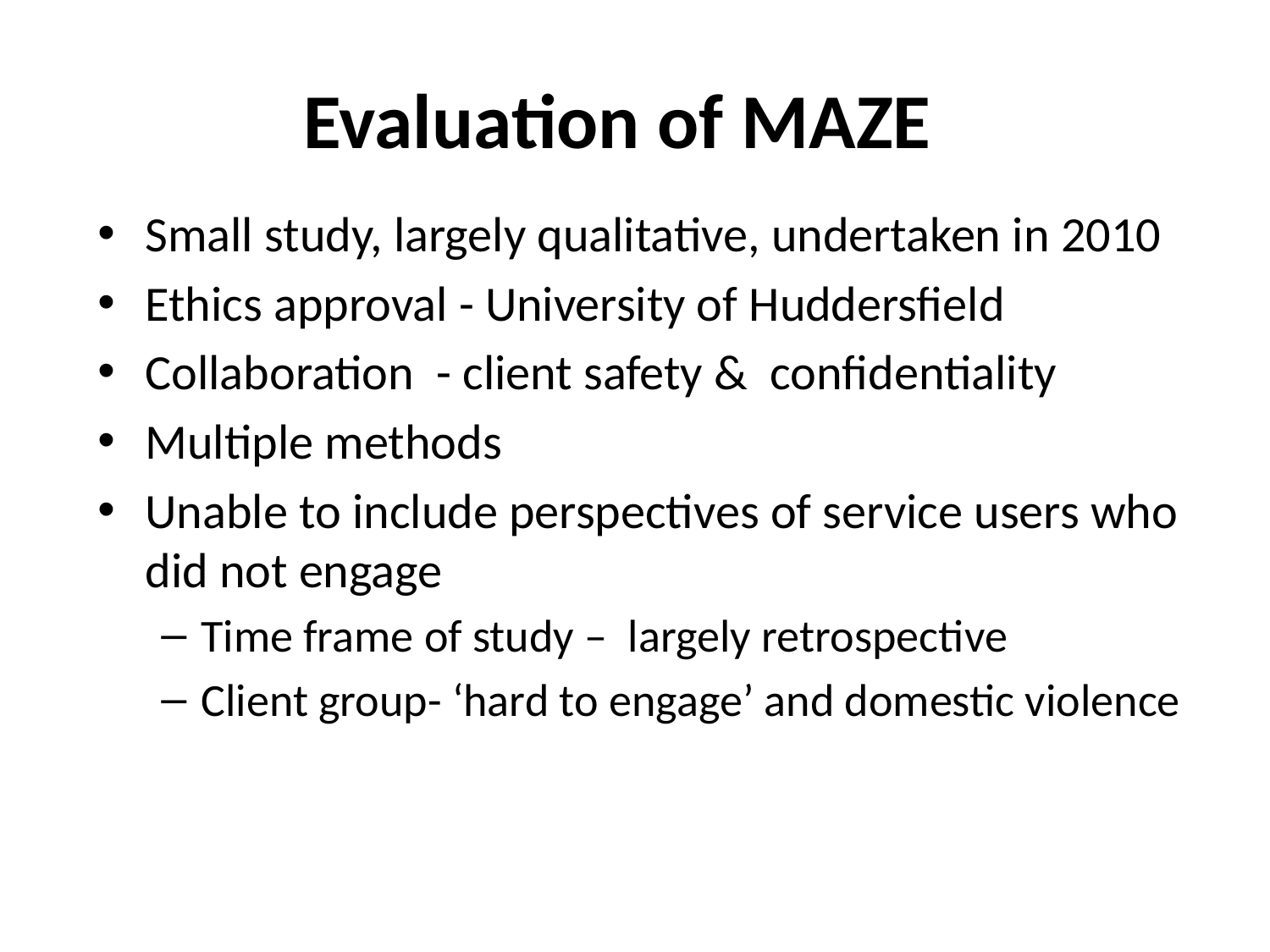

# Evaluation of MAZE
Small study, largely qualitative, undertaken in 2010
Ethics approval - University of Huddersfield
Collaboration  - client safety &  confidentiality
Multiple methods
Unable to include perspectives of service users who did not engage
Time frame of study –  largely retrospective
Client group- ‘hard to engage’ and domestic violence